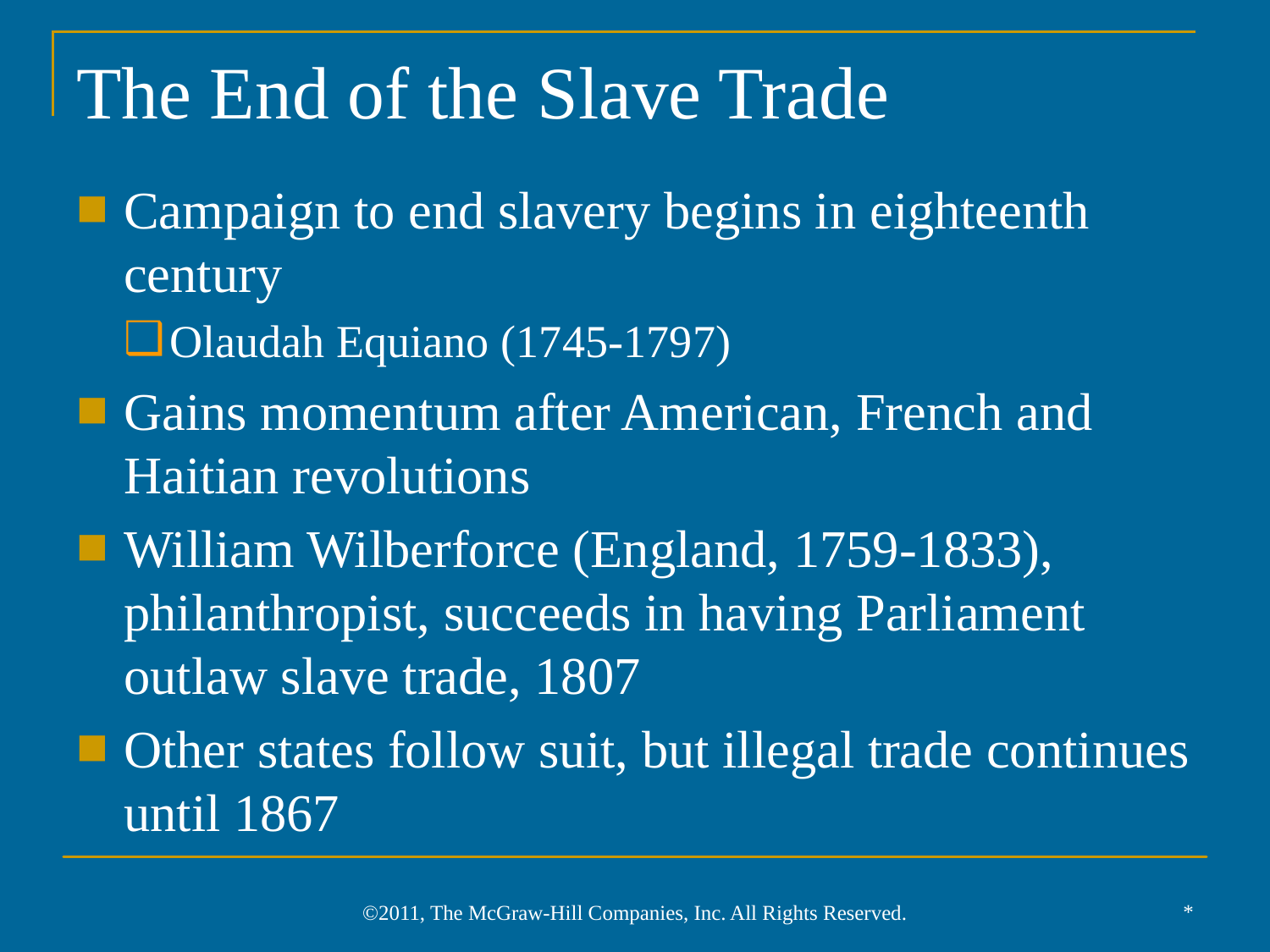

# The End of the Slave Trade
Campaign to end slavery begins in eighteenth century
Olaudah Equiano (1745-1797)
Gains momentum after American, French and Haitian revolutions
William Wilberforce (England, 1759-1833), philanthropist, succeeds in having Parliament outlaw slave trade, 1807
Other states follow suit, but illegal trade continues until 1867
*
©2011, The McGraw-Hill Companies, Inc. All Rights Reserved.